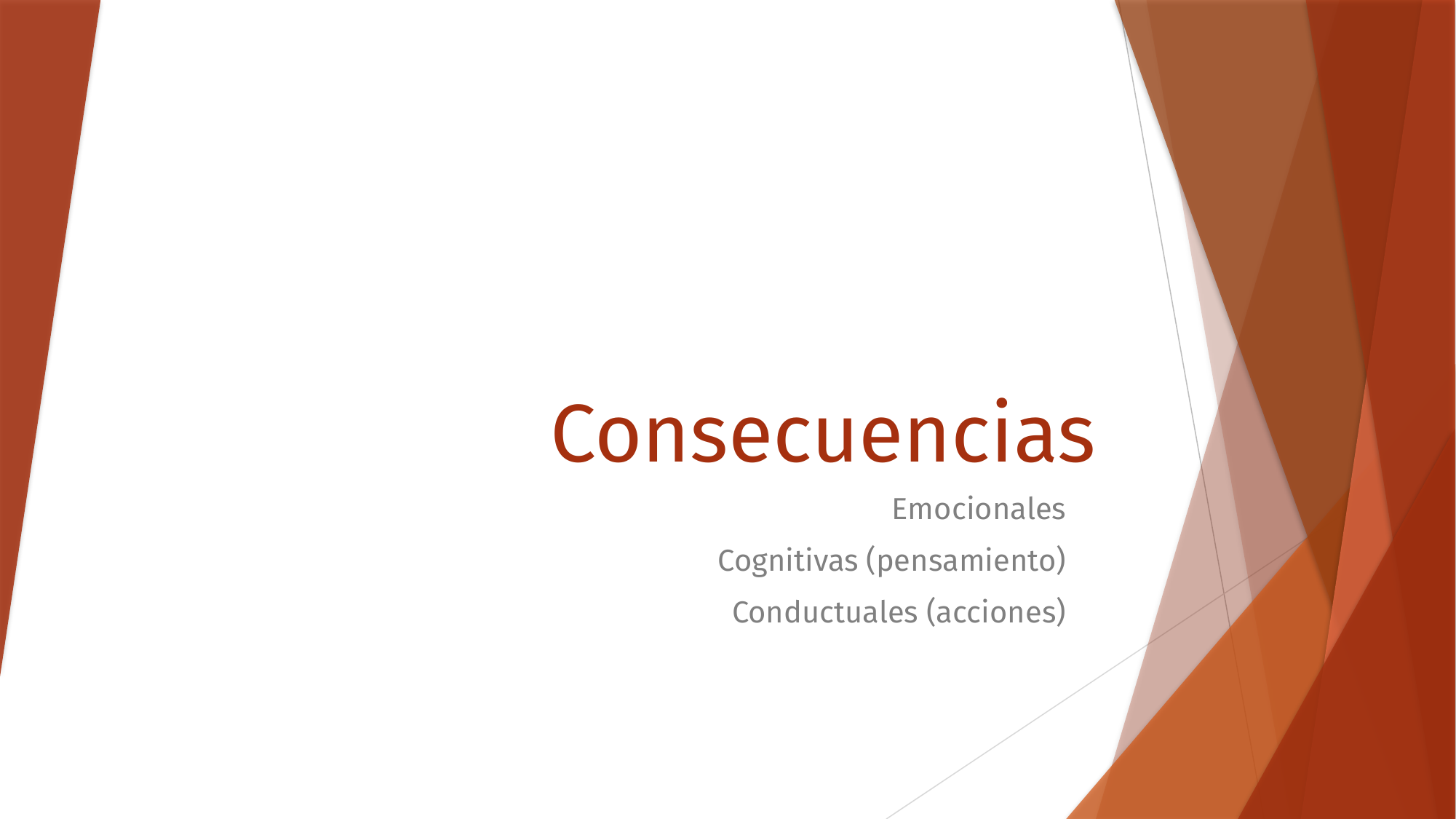

# Consecuencias
Emocionales
Cognitivas (pensamiento)
Conductuales (acciones)